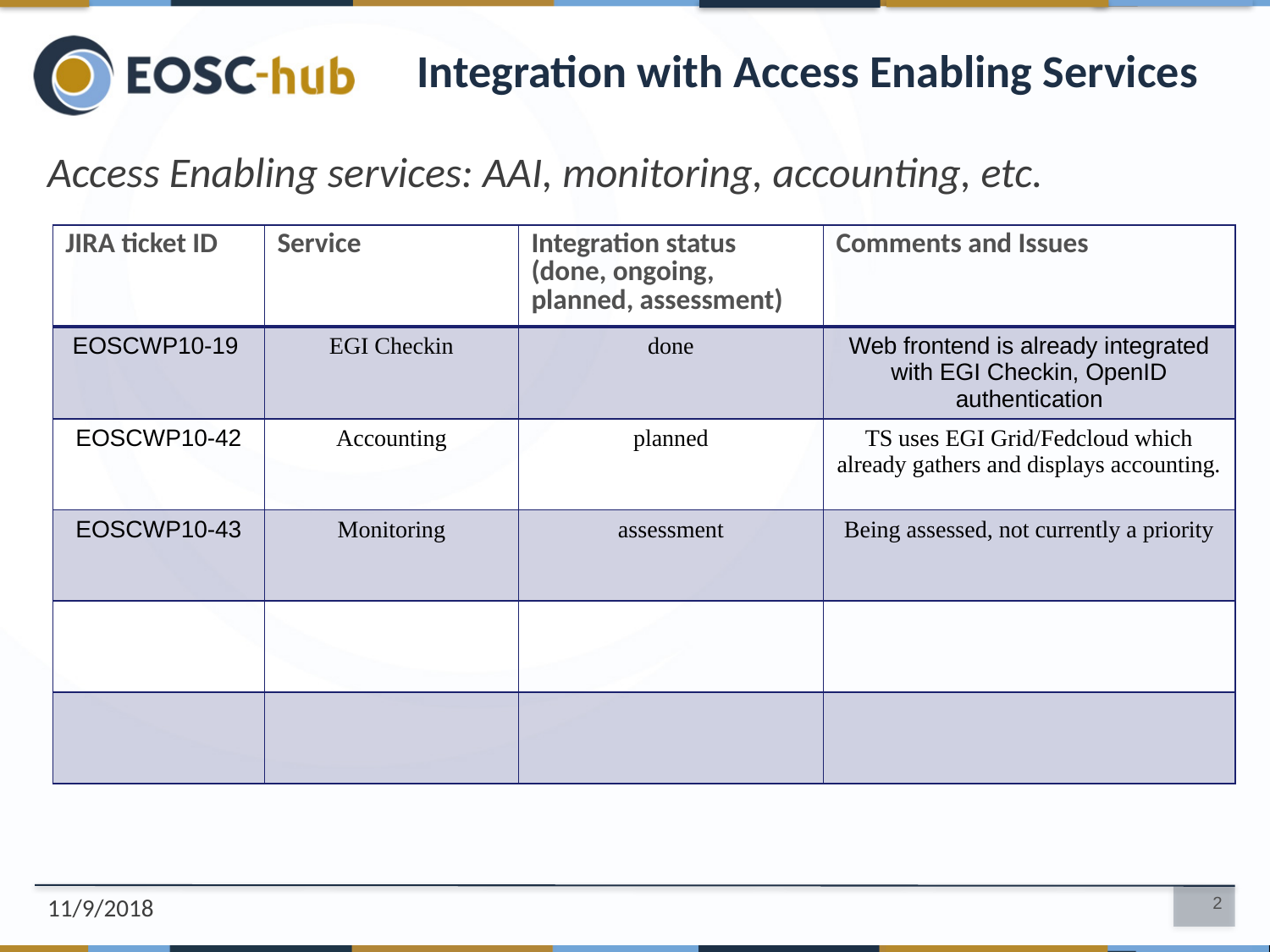

Integration with Access Enabling Services
Access Enabling services: AAI, monitoring, accounting, etc.
| JIRA ticket ID | Service | Integration status (done, ongoing, planned, assessment) | Comments and Issues |
| --- | --- | --- | --- |
| EOSCWP10-19 | EGI Checkin | done | Web frontend is already integrated with EGI Checkin, OpenID authentication |
| EOSCWP10-42 | Accounting | planned | TS uses EGI Grid/Fedcloud which already gathers and displays accounting. |
| EOSCWP10-43 | Monitoring | assessment | Being assessed, not currently a priority |
|  |  |  |  |
|  |  |  |  |
11/9/2018
2